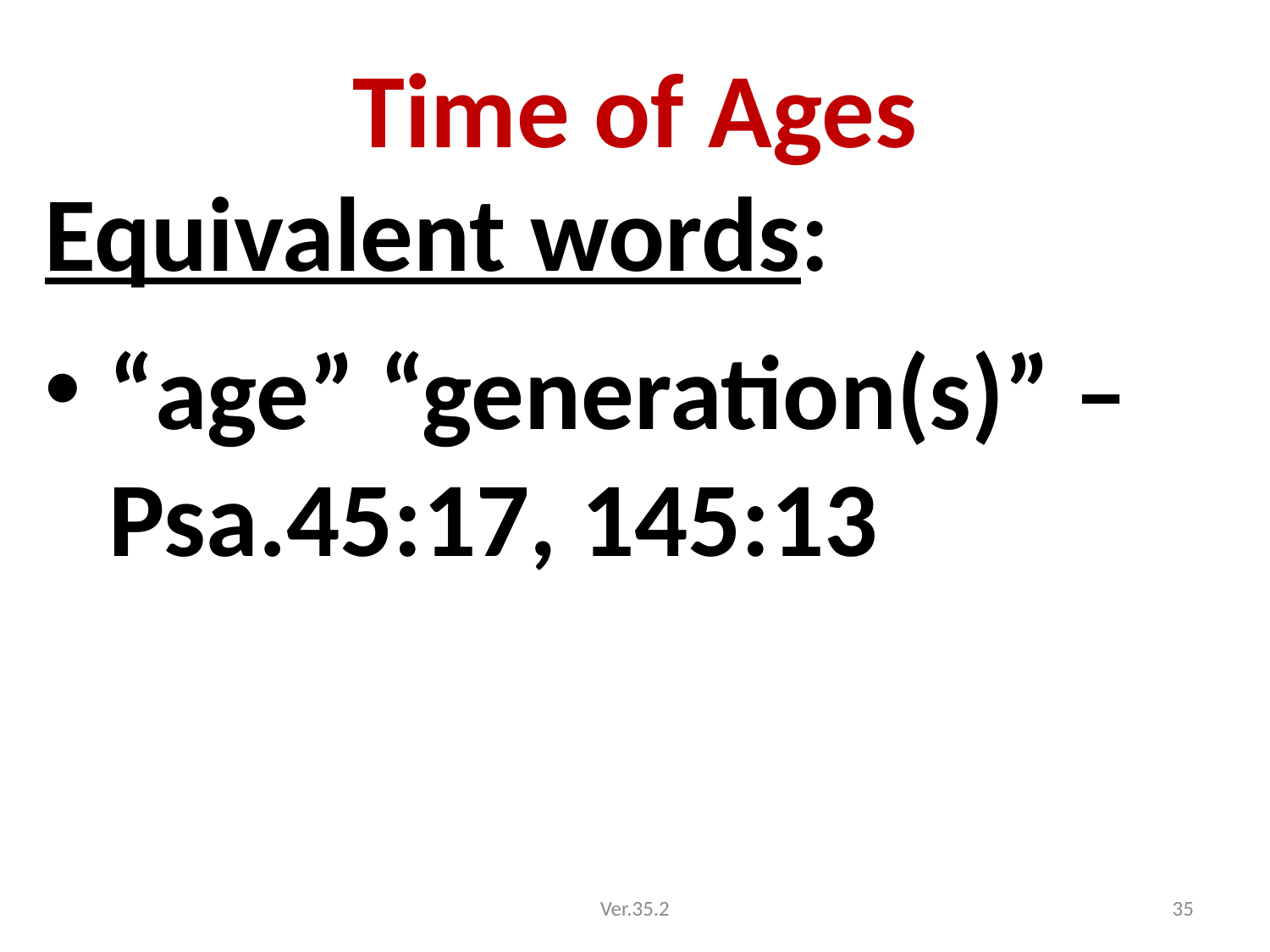

# Time of Ages
Equivalent words:
“age” “generation(s)” – Psa.45:17, 145:13
Ver.35.2
35